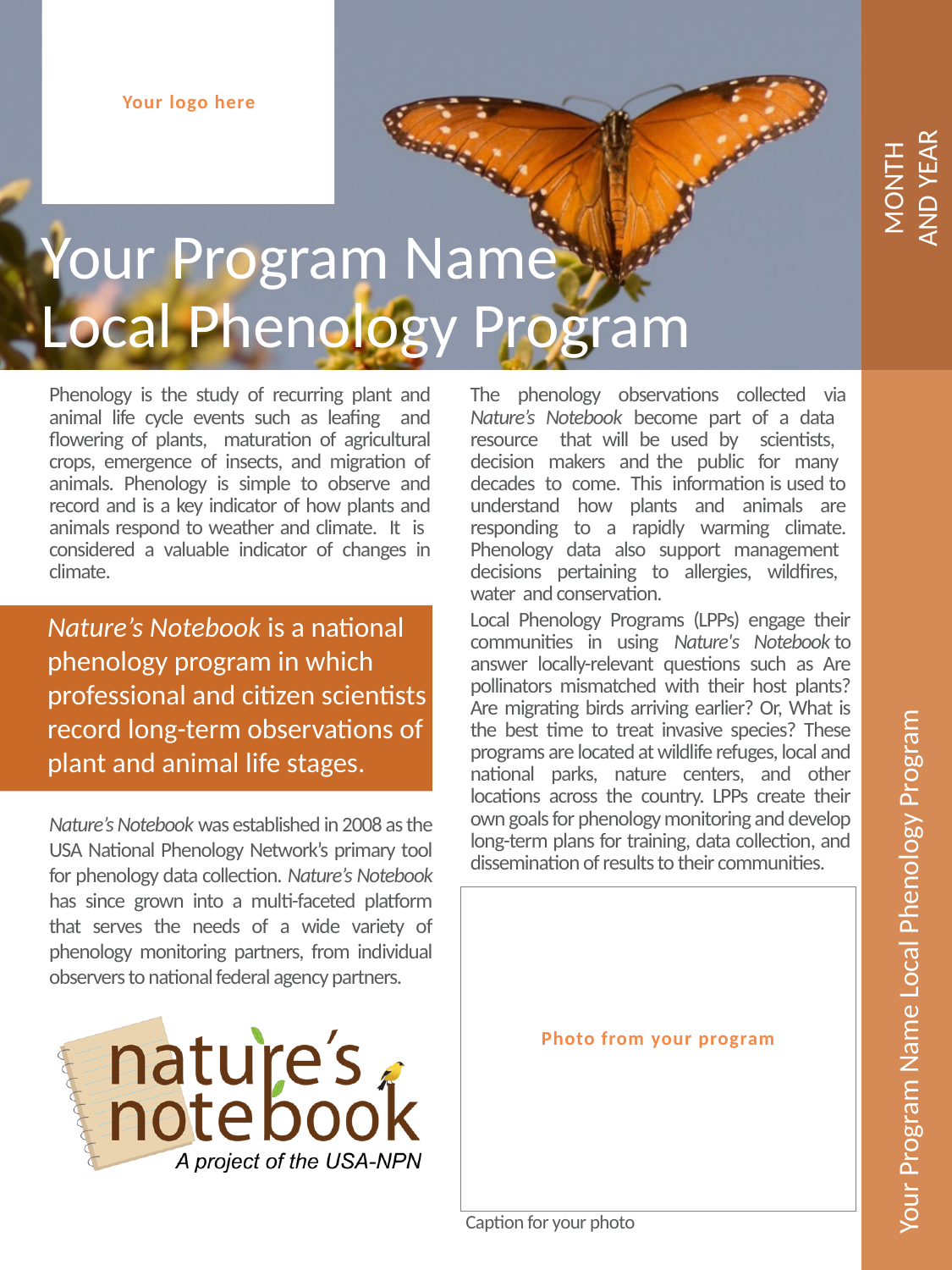

Your logo here
MONTH AND YEAR
# Your Program Name Local Phenology Program
Photo from your program

Your Program Name Local Phenology Program
Caption for your photo